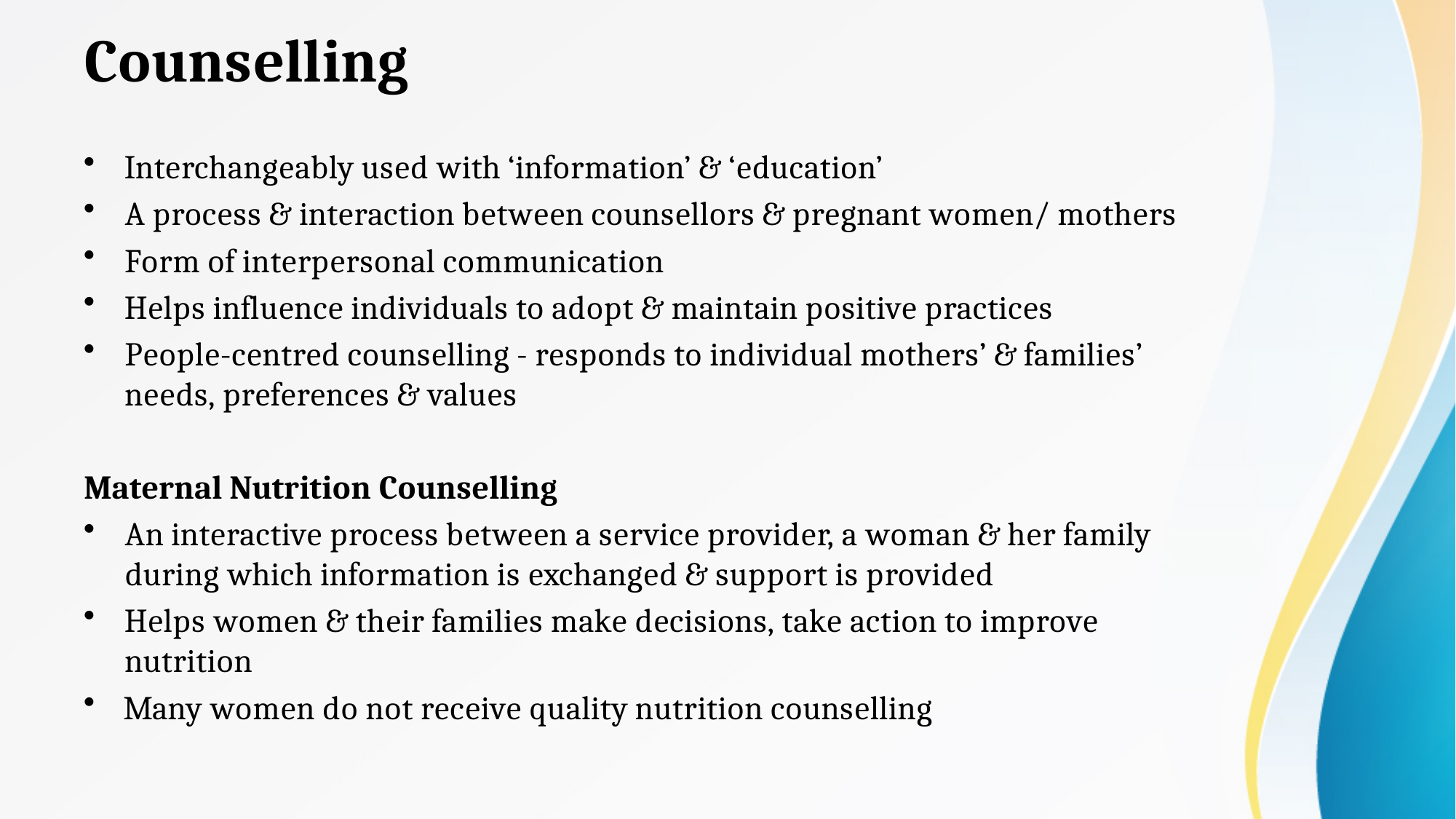

# Counselling
Interchangeably used with ‘information’ & ‘education’
A process & interaction between counsellors & pregnant women/ mothers
Form of interpersonal communication
Helps influence individuals to adopt & maintain positive practices
People-centred counselling - responds to individual mothers’ & families’ needs, preferences & values

Maternal Nutrition Counselling
An interactive process between a service provider, a woman & her family during which information is exchanged & support is provided
Helps women & their families make decisions, take action to improve nutrition
Many women do not receive quality nutrition counselling